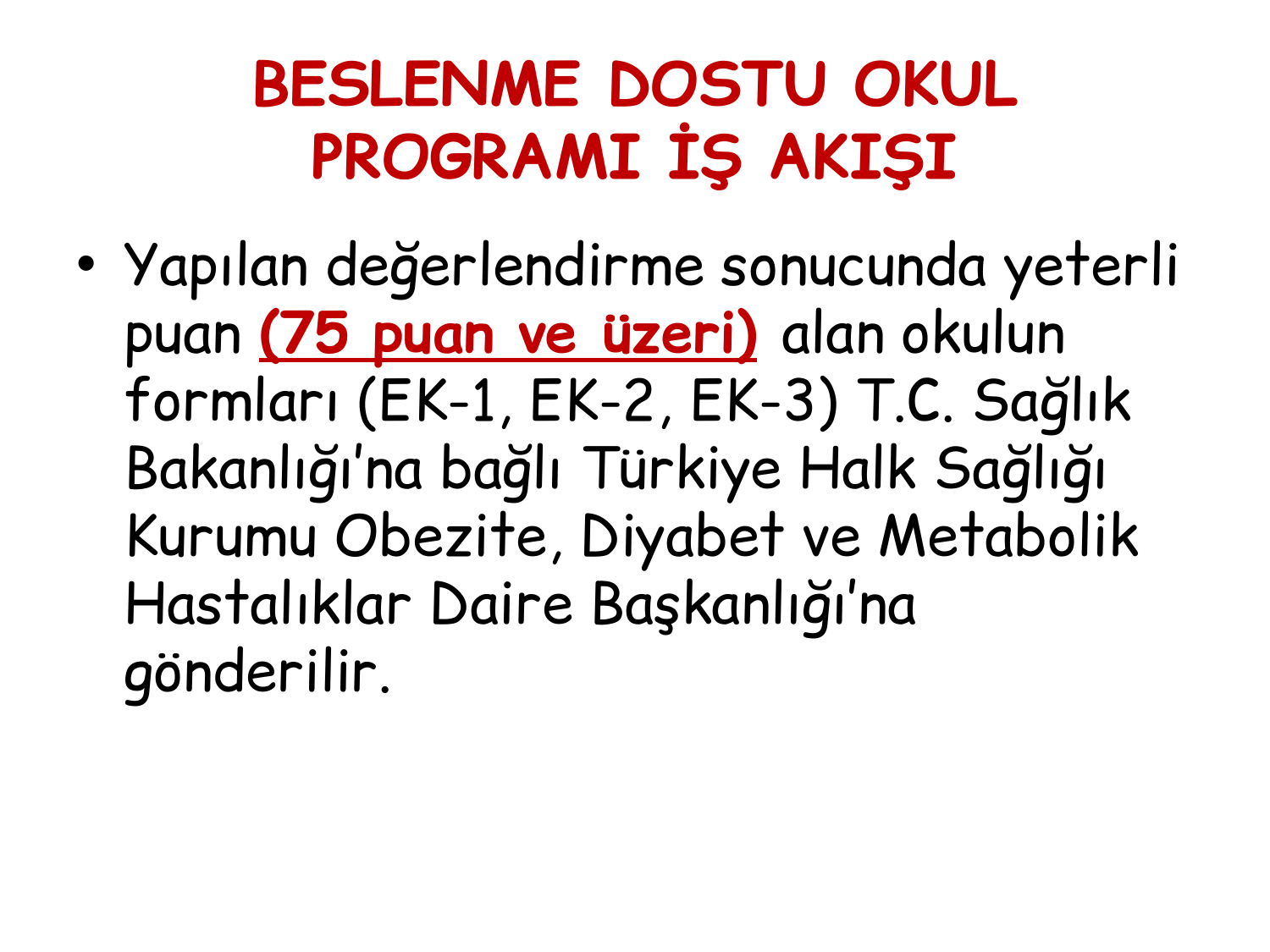

# BESLENME DOSTU OKUL PROGRAMI İŞ AKIŞI
Yapılan değerlendirme sonucunda yeterli puan (75 puan ve üzeri) alan okulun formları (EK-1, EK-2, EK-3) T.C. Sağlık Bakanlığı’na bağlı Türkiye Halk Sağlığı Kurumu Obezite, Diyabet ve Metabolik Hastalıklar Daire Başkanlığı’na gönderilir.